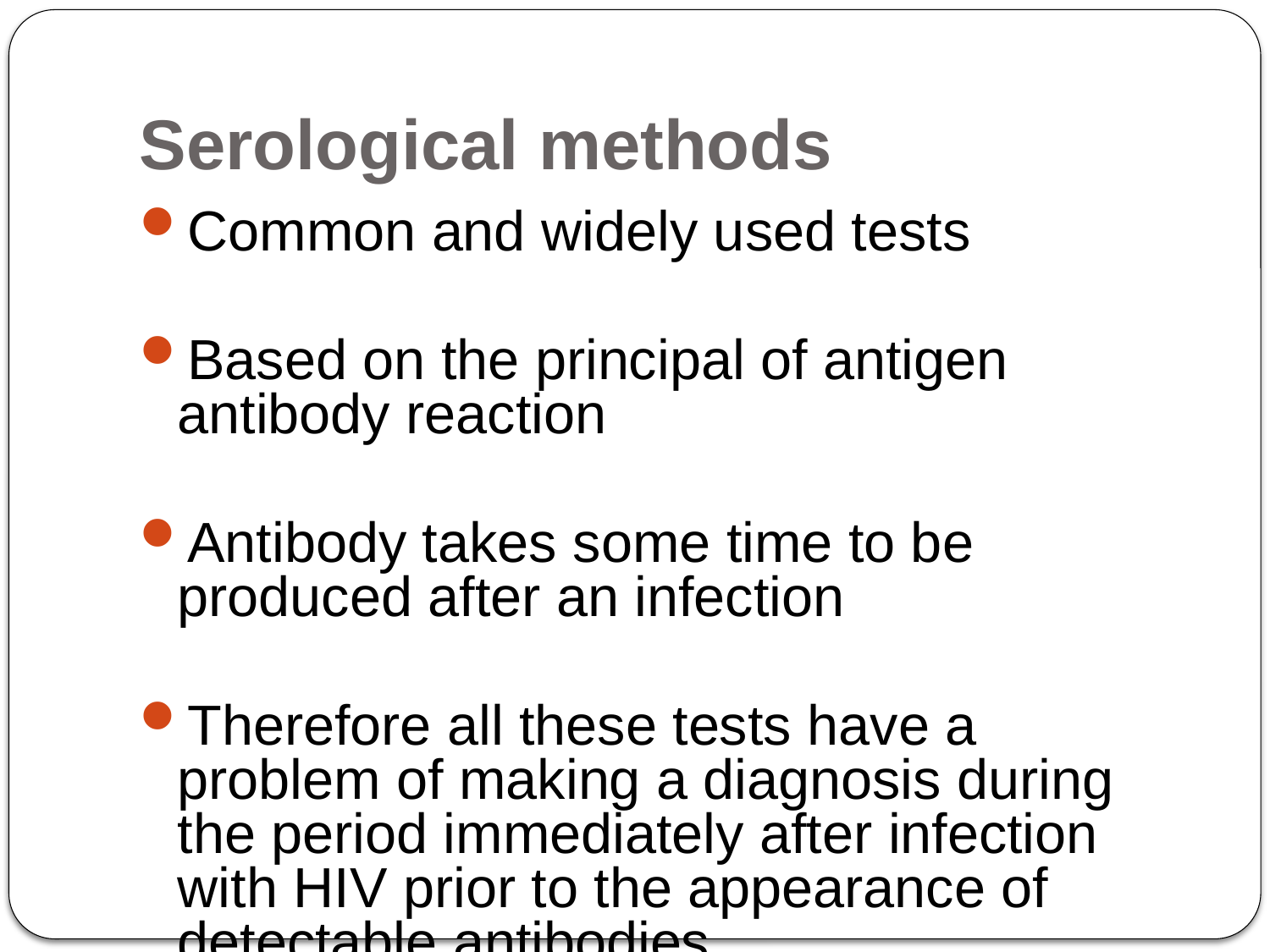

# Serological methods
Common and widely used tests

Based on the principal of antigen antibody reaction

Antibody takes some time to be produced after an infection

Therefore all these tests have a problem of making a diagnosis during the period immediately after infection with HIV prior to the appearance of detectable antibodies